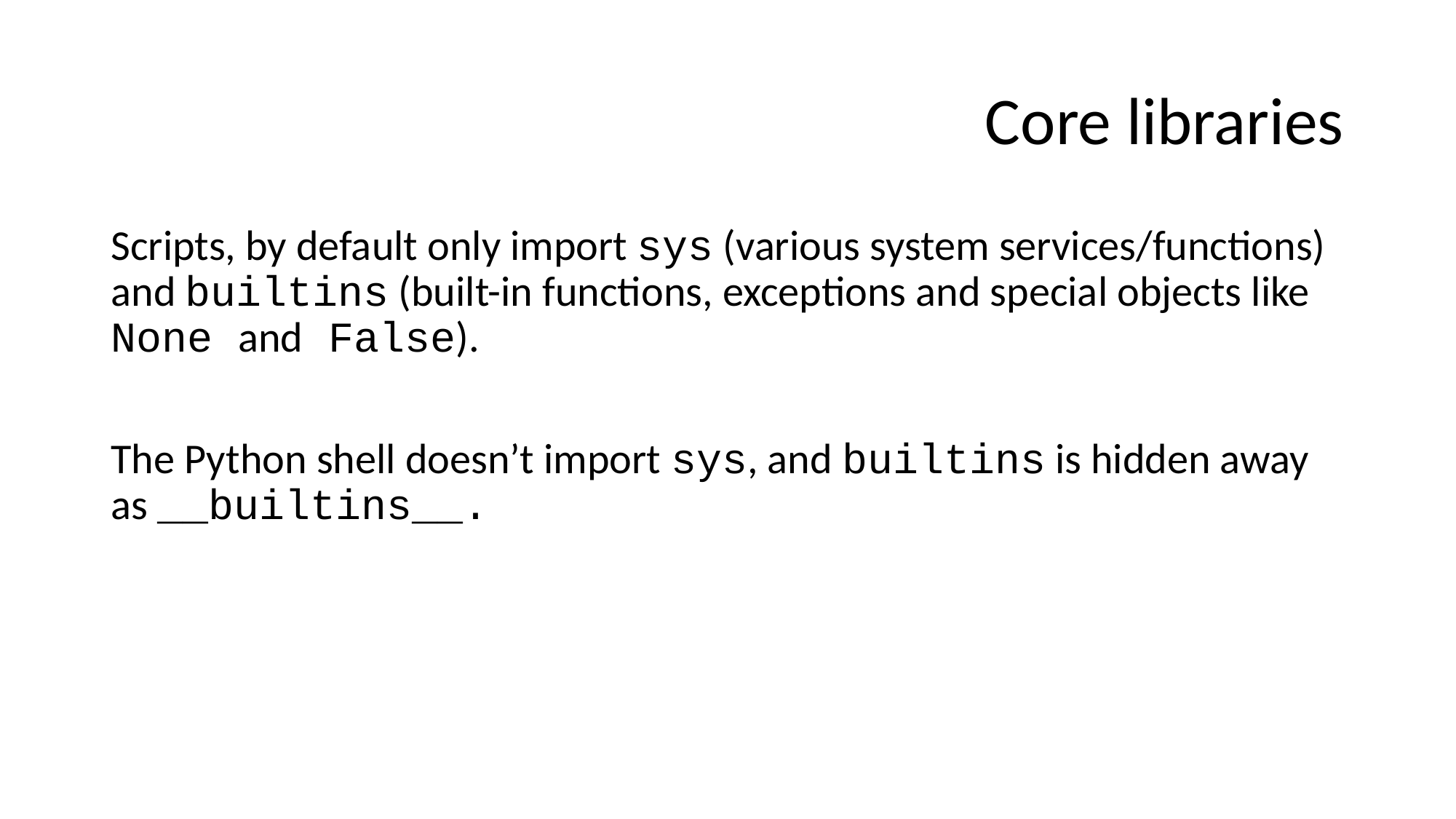

# Core libraries
Scripts, by default only import sys (various system services/functions) and builtins (built-in functions, exceptions and special objects like None and False).

The Python shell doesn’t import sys, and builtins is hidden away as __builtins__.